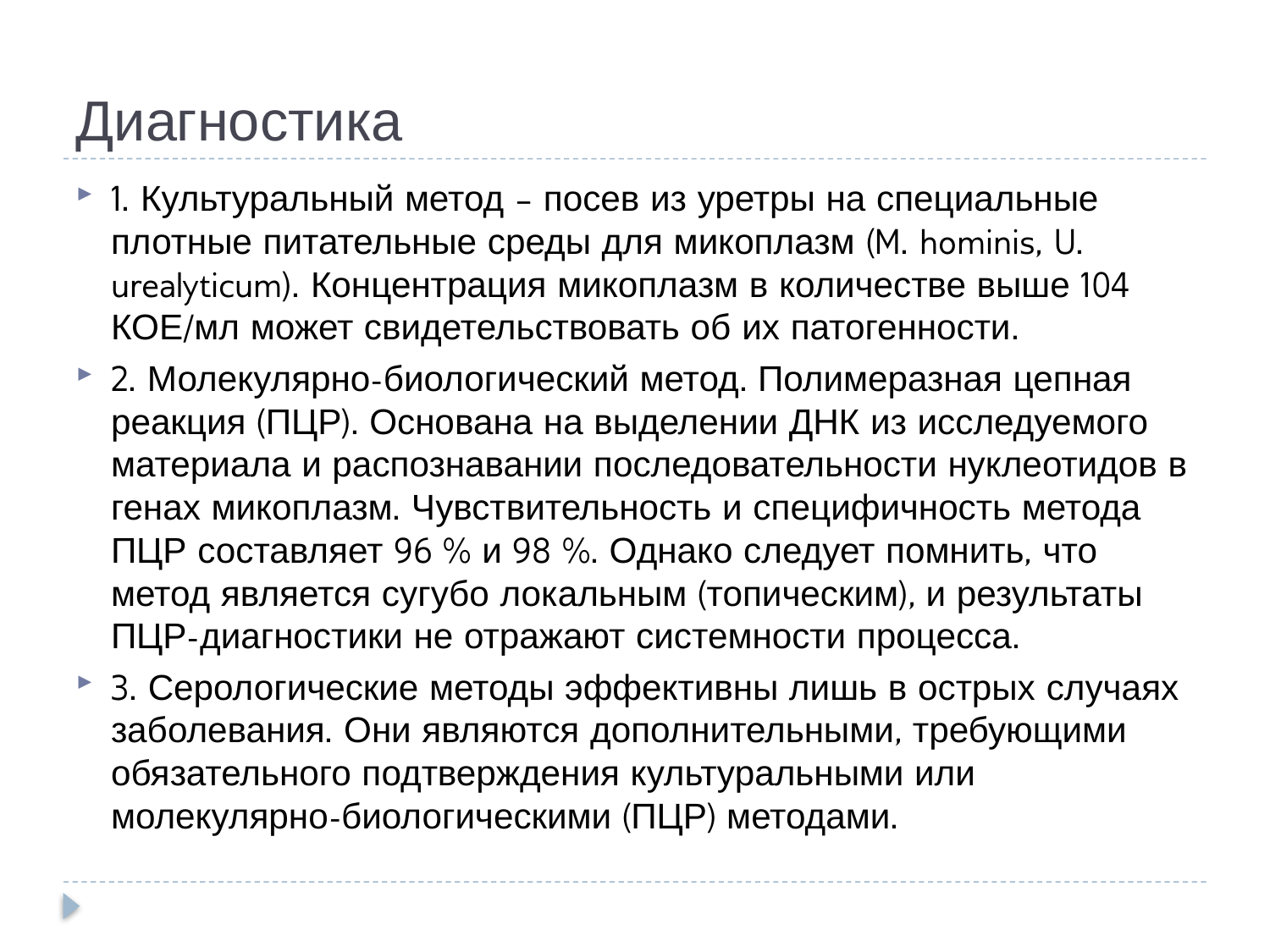

# Диагностика
1. Культуральный метод – посев из уретры на специальные плотные питательные среды для микоплазм (M. hominis, U. urealyticum). Концентрация микоплазм в количестве выше 104 КОЕ/мл может свидетельствовать об их патогенности.
2. Молекулярно-биологический метод. Полимеразная цепная реакция (ПЦР). Основана на выделении ДНК из исследуемого материала и распознавании последовательности нуклеотидов в генах микоплазм. Чувствительность и специфичность метода ПЦР составляет 96 % и 98 %. Однако следует помнить, что метод является сугубо локальным (топическим), и результаты ПЦР-диагностики не отражают системности процесса.
3. Серологические методы эффективны лишь в острых случаях заболевания. Они являются дополнительными, требующими обязательного подтверждения культуральными или молекулярно-биологическими (ПЦР) методами.